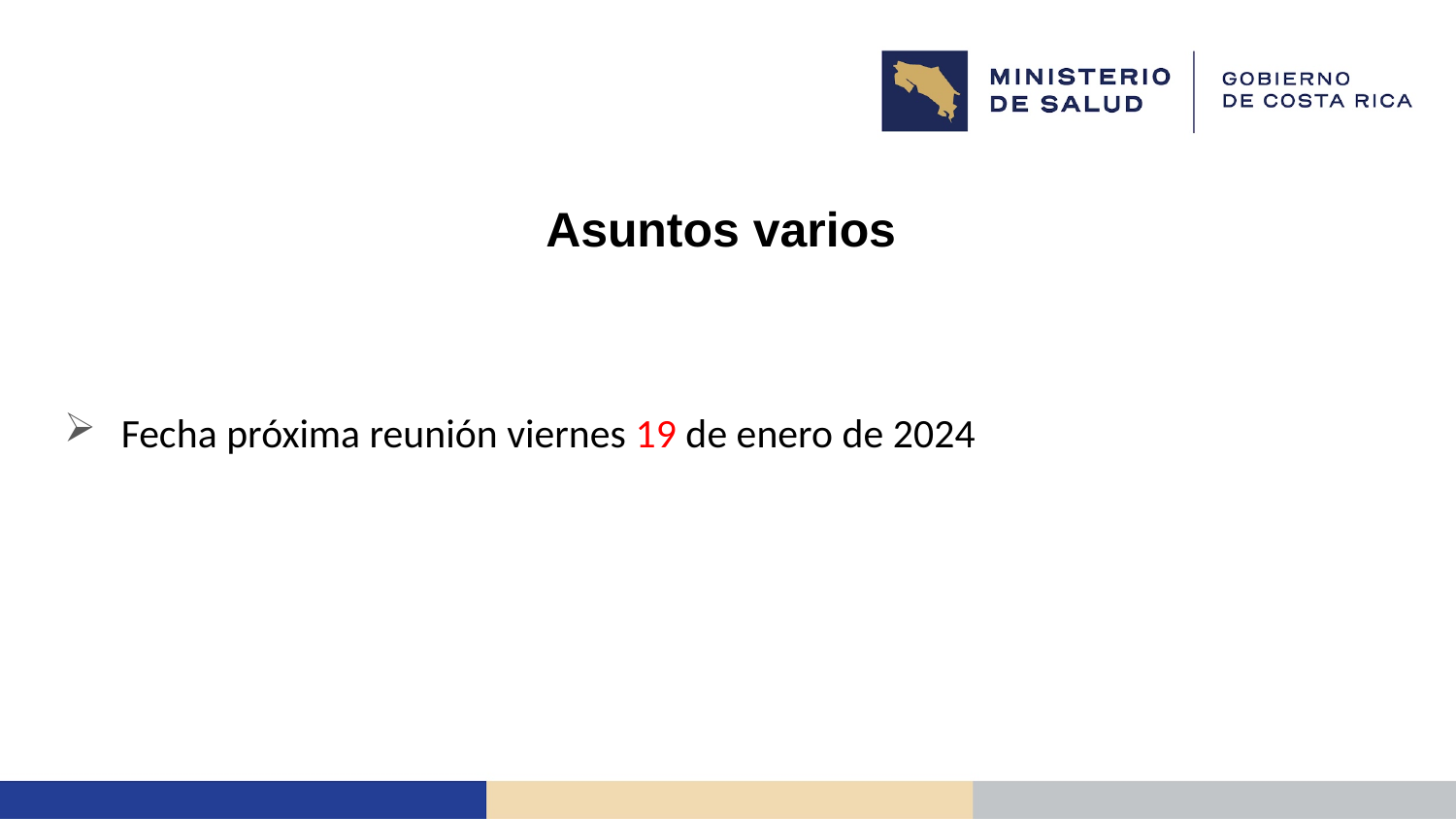

# Asuntos varios

Fecha próxima reunión viernes 19 de enero de 2024